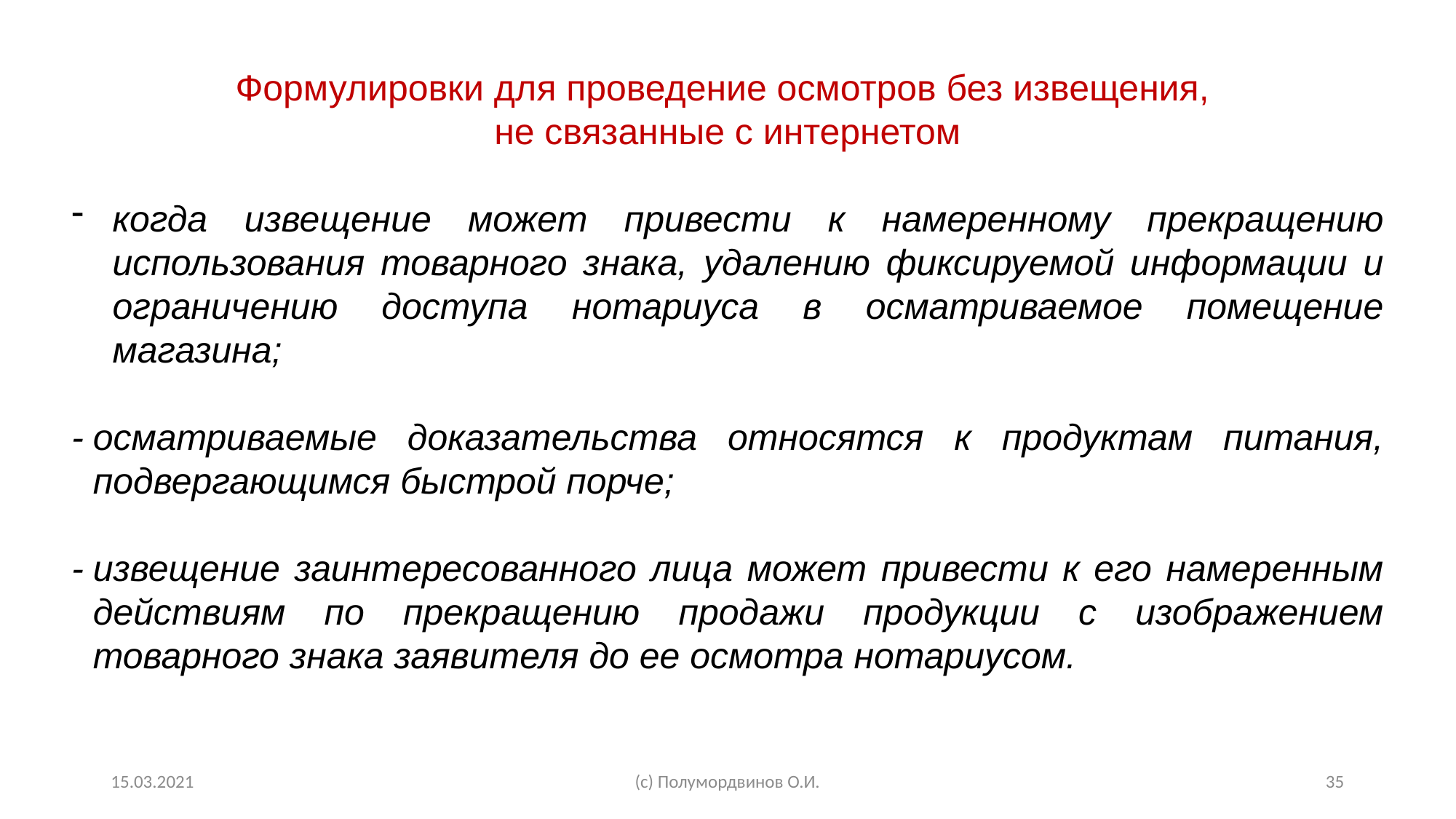

Формулировки для проведение осмотров без извещения,
не связанные с интернетом

когда извещение может привести к намеренному прекращению использования товарного знака, удалению фиксируемой информации и ограничению доступа нотариуса в осматриваемое помещение магазина;

-	осматриваемые доказательства относятся к продуктам питания, подвергающимся быстрой порче;

-	извещение заинтересованного лица может привести к его намеренным действиям по прекращению продажи продукции с изображением товарного знака заявителя до ее осмотра нотариусом.
15.03.2021
(с) Полумордвинов О.И.
35